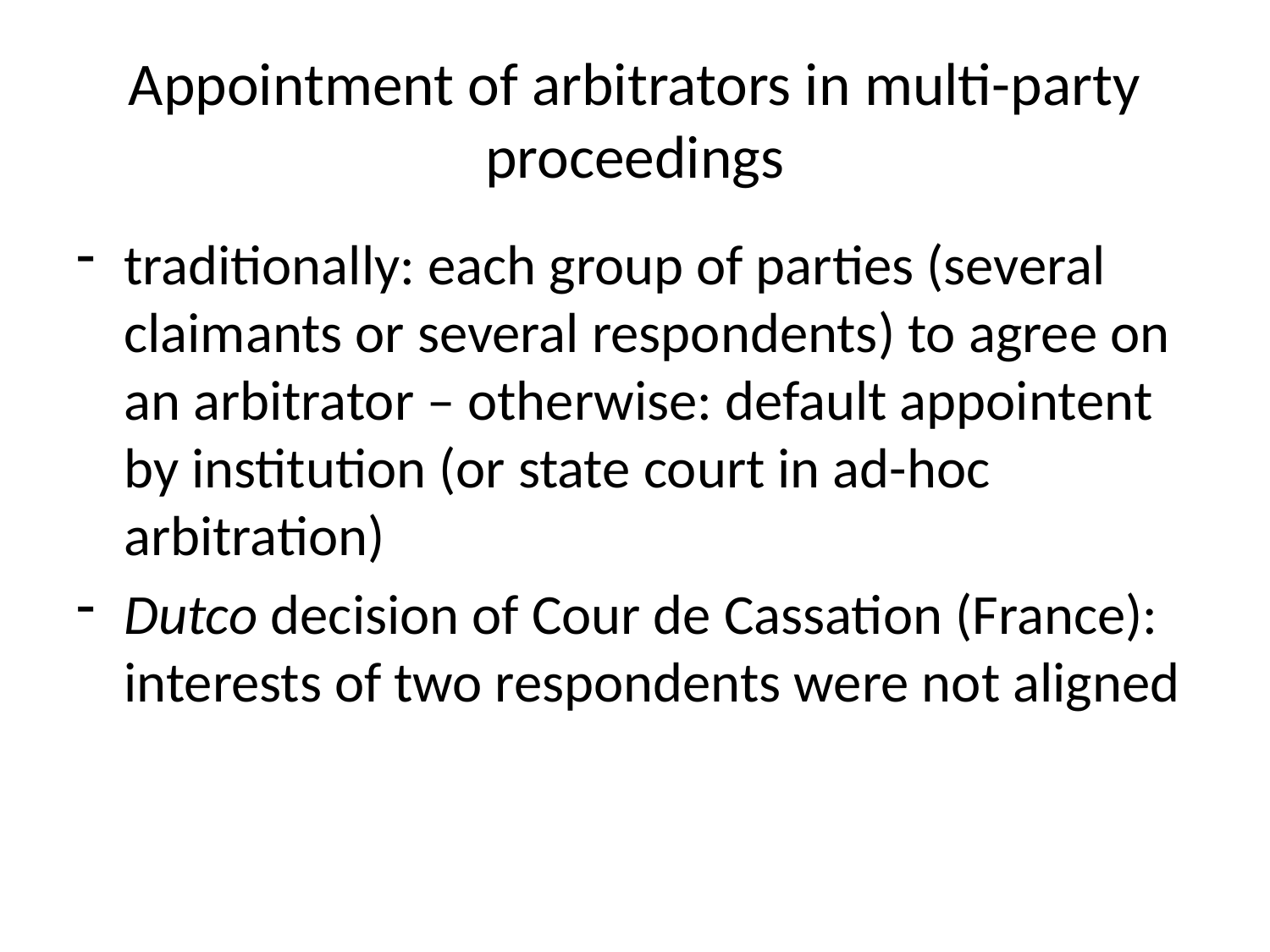

# Appointment of arbitrators in multi-party proceedings
traditionally: each group of parties (several claimants or several respondents) to agree on an arbitrator – otherwise: default appointent by institution (or state court in ad-hoc arbitration)
Dutco decision of Cour de Cassation (France): interests of two respondents were not aligned